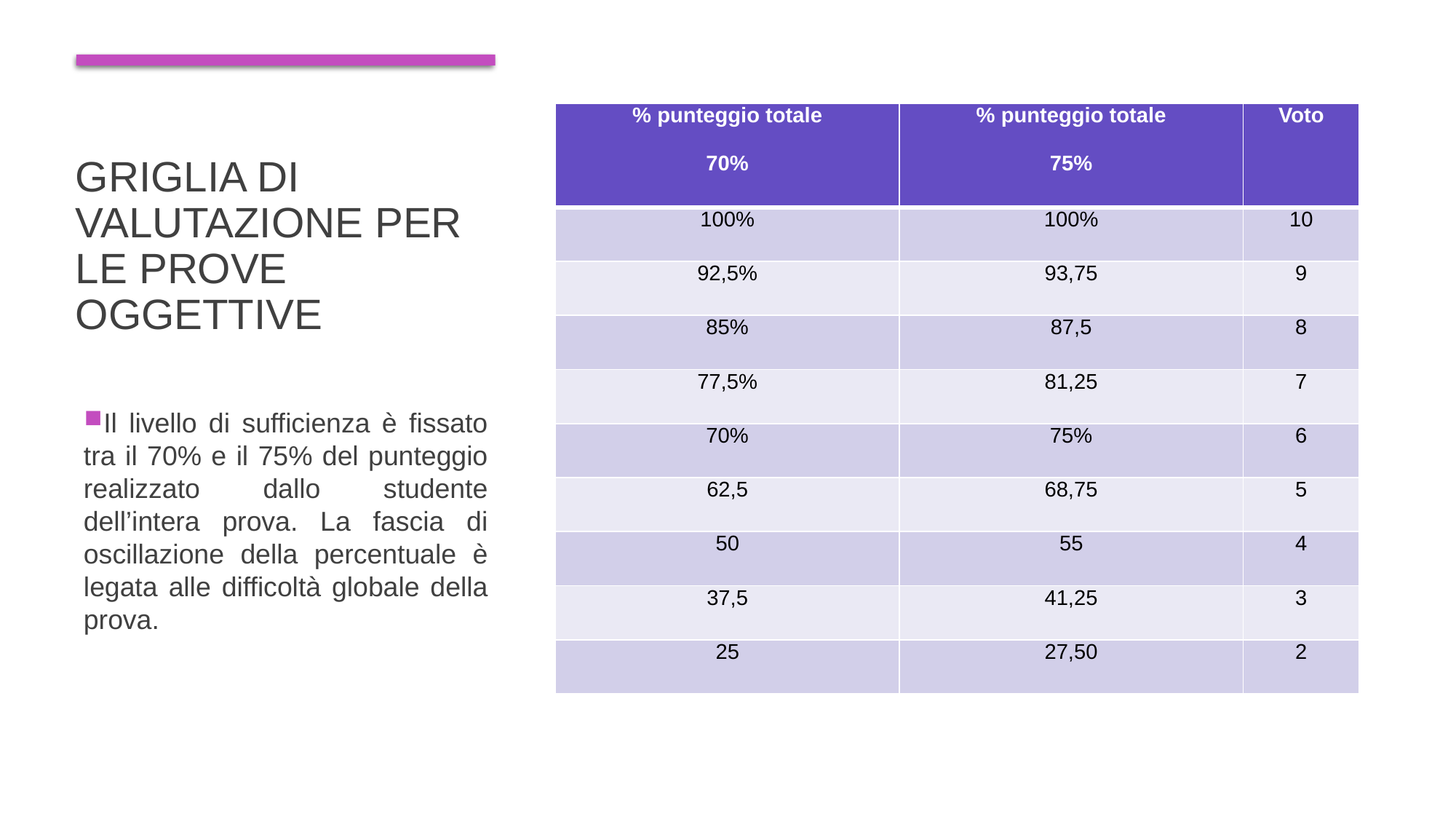

| % punteggio totale   70% | % punteggio totale   75% | Voto |
| --- | --- | --- |
| 100% | 100% | 10 |
| 92,5% | 93,75 | 9 |
| 85% | 87,5 | 8 |
| 77,5% | 81,25 | 7 |
| 70% | 75% | 6 |
| 62,5 | 68,75 | 5 |
| 50 | 55 | 4 |
| 37,5 | 41,25 | 3 |
| 25 | 27,50 | 2 |
GRIGLIA DI VALUTAZIONE PER LE PROVE OGGETTIVE

Il livello di sufficienza è fissato tra il 70% e il 75% del punteggio realizzato dallo studente dell’intera prova. La fascia di oscillazione della percentuale è legata alle difficoltà globale della prova.